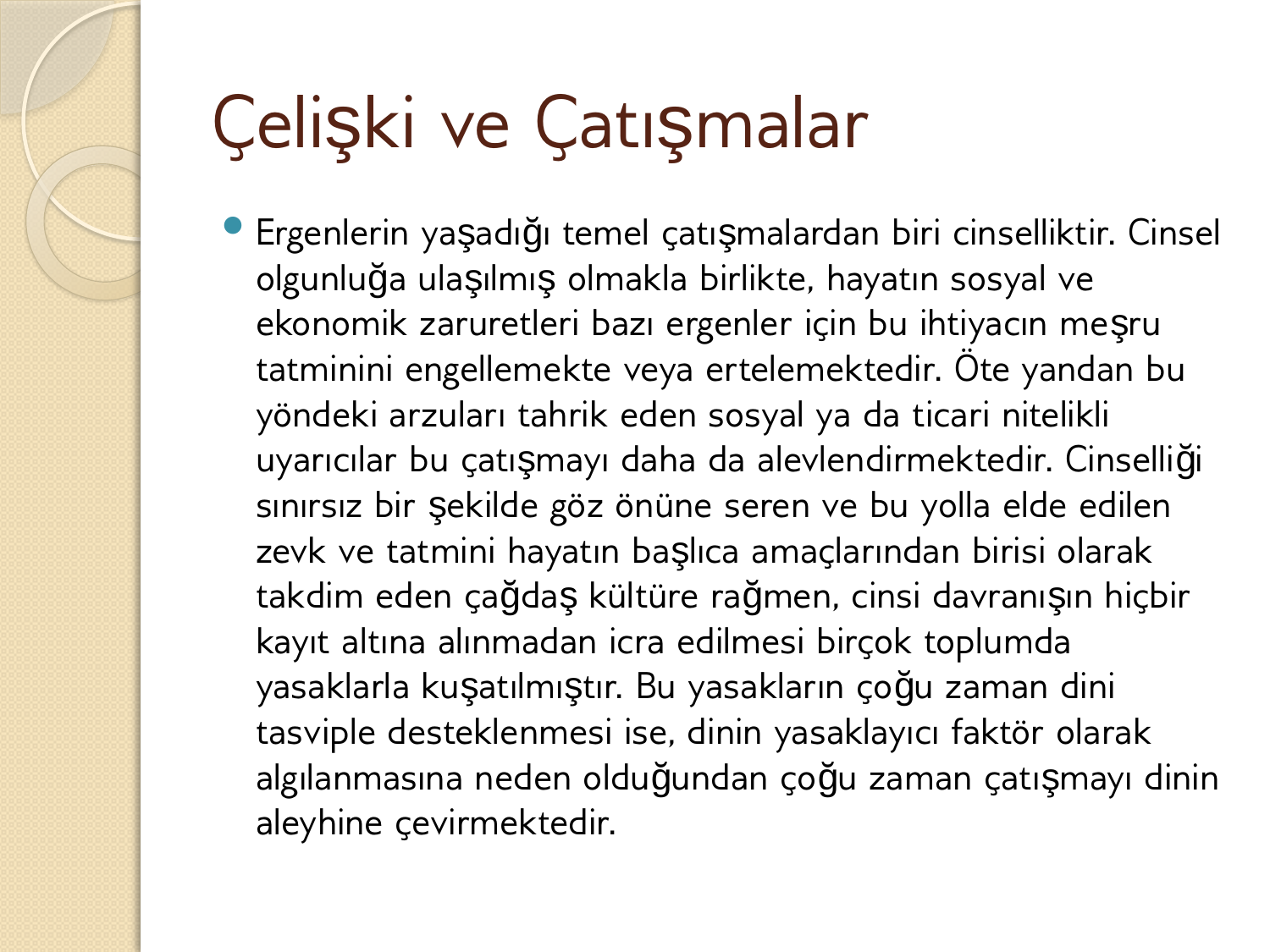

# Çelişki ve Çatışmalar
Ergenlerin yaşadığı temel çatışmalardan biri cinselliktir. Cinsel olgunluğa ulaşılmış olmakla birlikte, hayatın sosyal ve ekonomik zaruretleri bazı ergenler için bu ihtiyacın meşru tatminini engellemekte veya ertelemektedir. Öte yandan bu yöndeki arzuları tahrik eden sosyal ya da ticari nitelikli uyarıcılar bu çatışmayı daha da alevlendirmektedir. Cinselliği sınırsız bir şekilde göz önüne seren ve bu yolla elde edilen zevk ve tatmini hayatın başlıca amaçlarından birisi olarak takdim eden çağdaş kültüre rağmen, cinsi davranışın hiçbir kayıt altına alınmadan icra edilmesi birçok toplumda yasaklarla kuşatılmıştır. Bu yasakların çoğu zaman dini tasviple desteklenmesi ise, dinin yasaklayıcı faktör olarak algılanmasına neden olduğundan çoğu zaman çatışmayı dinin aleyhine çevirmektedir.